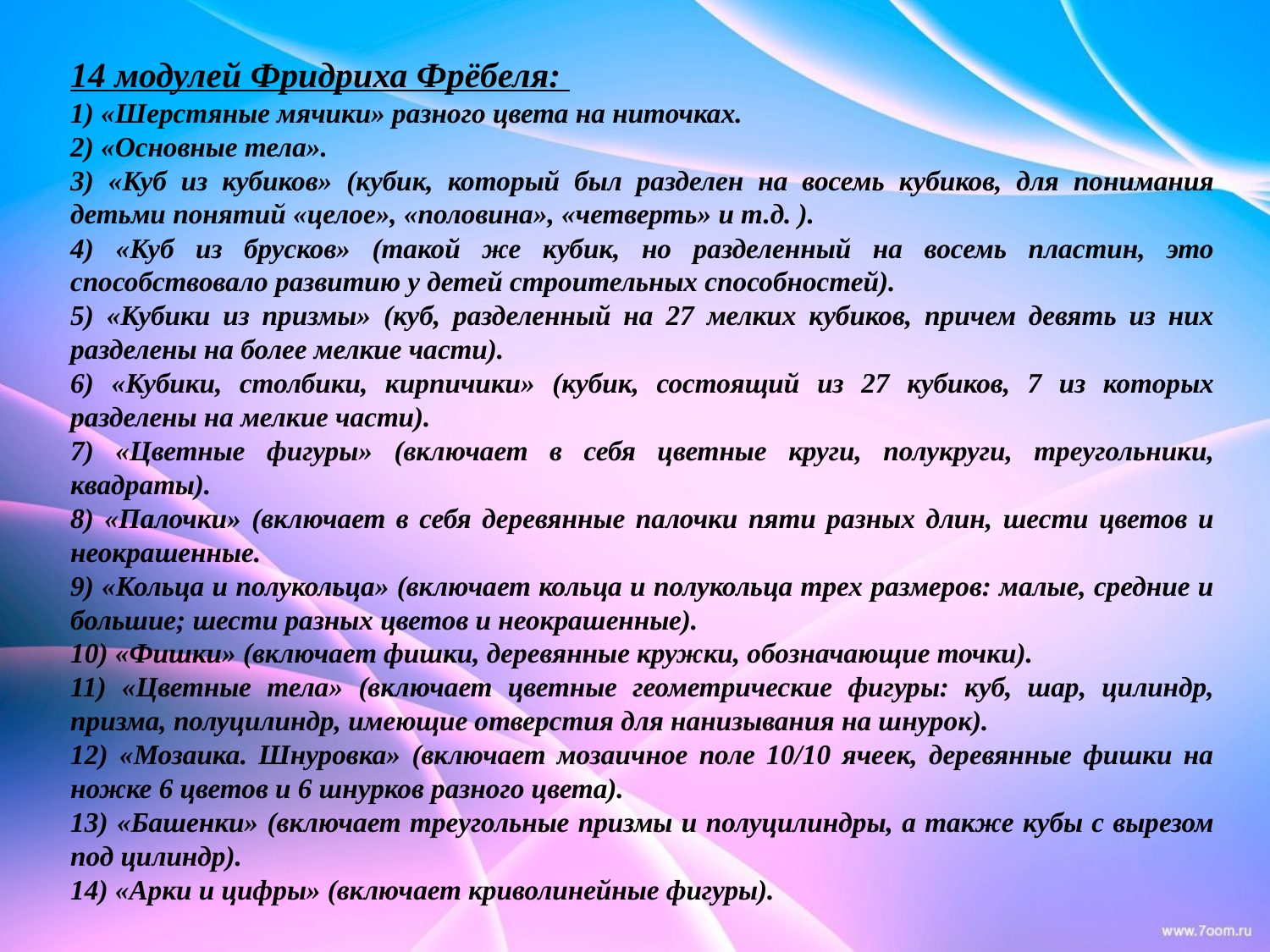

14 модулей Фридриха Фрёбеля:
1) «Шерстяные мячики» разного цвета на ниточках.
2) «Основные тела».
3) «Куб из кубиков» (кубик, который был разделен на восемь кубиков, для понимания детьми понятий «целое», «половина», «четверть» и т.д. ).
4) «Куб из брусков» (такой же кубик, но разделенный на восемь пластин, это способствовало развитию у детей строительных способностей).
5) «Кубики из призмы» (куб, разделенный на 27 мелких кубиков, причем девять из них разделены на более мелкие части).
6) «Кубики, столбики, кирпичики» (кубик, состоящий из 27 кубиков, 7 из которых разделены на мелкие части).
7) «Цветные фигуры» (включает в себя цветные круги, полукруги, треугольники, квадраты).
8) «Палочки» (включает в себя деревянные палочки пяти разных длин, шести цветов и неокрашенные.
9) «Кольца и полукольца» (включает кольца и полукольца трех размеров: малые, средние и большие; шести разных цветов и неокрашенные).
10) «Фишки» (включает фишки, деревянные кружки, обозначающие точки).
11) «Цветные тела» (включает цветные геометрические фигуры: куб, шар, цилиндр, призма, полуцилиндр, имеющие отверстия для нанизывания на шнурок).
12) «Мозаика. Шнуровка» (включает мозаичное поле 10/10 ячеек, деревянные фишки на ножке 6 цветов и 6 шнурков разного цвета).
13) «Башенки» (включает треугольные призмы и полуцилиндры, а также кубы с вырезом под цилиндр).
14) «Арки и цифры» (включает криволинейные фигуры).